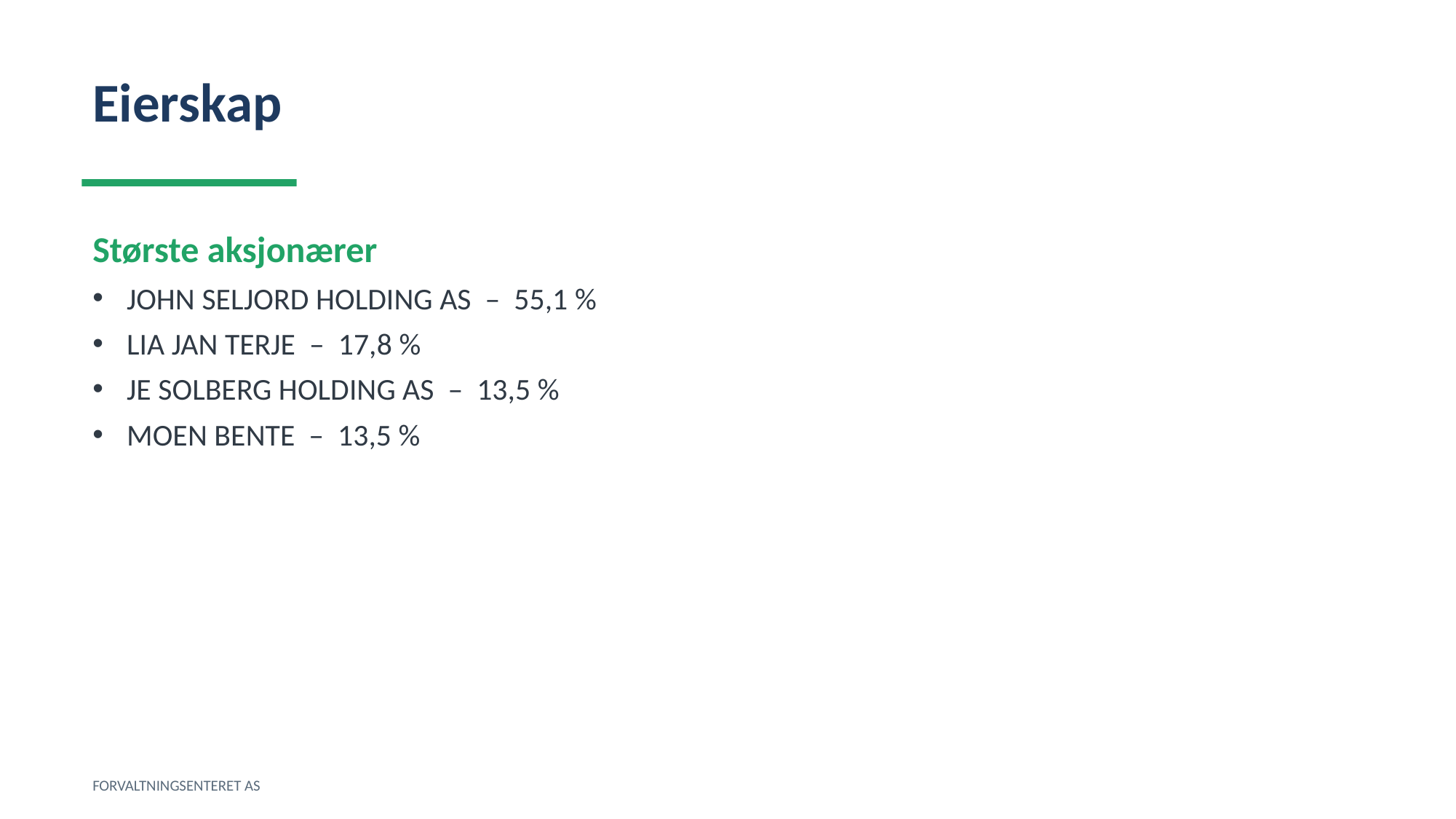

Eierskap

Største aksjonærer
JOHN SELJORD HOLDING AS  –  55,1 %
LIA JAN TERJE  –  17,8 %
JE SOLBERG HOLDING AS  –  13,5 %
MOEN BENTE  –  13,5 %
FORVALTNINGSENTERET AS